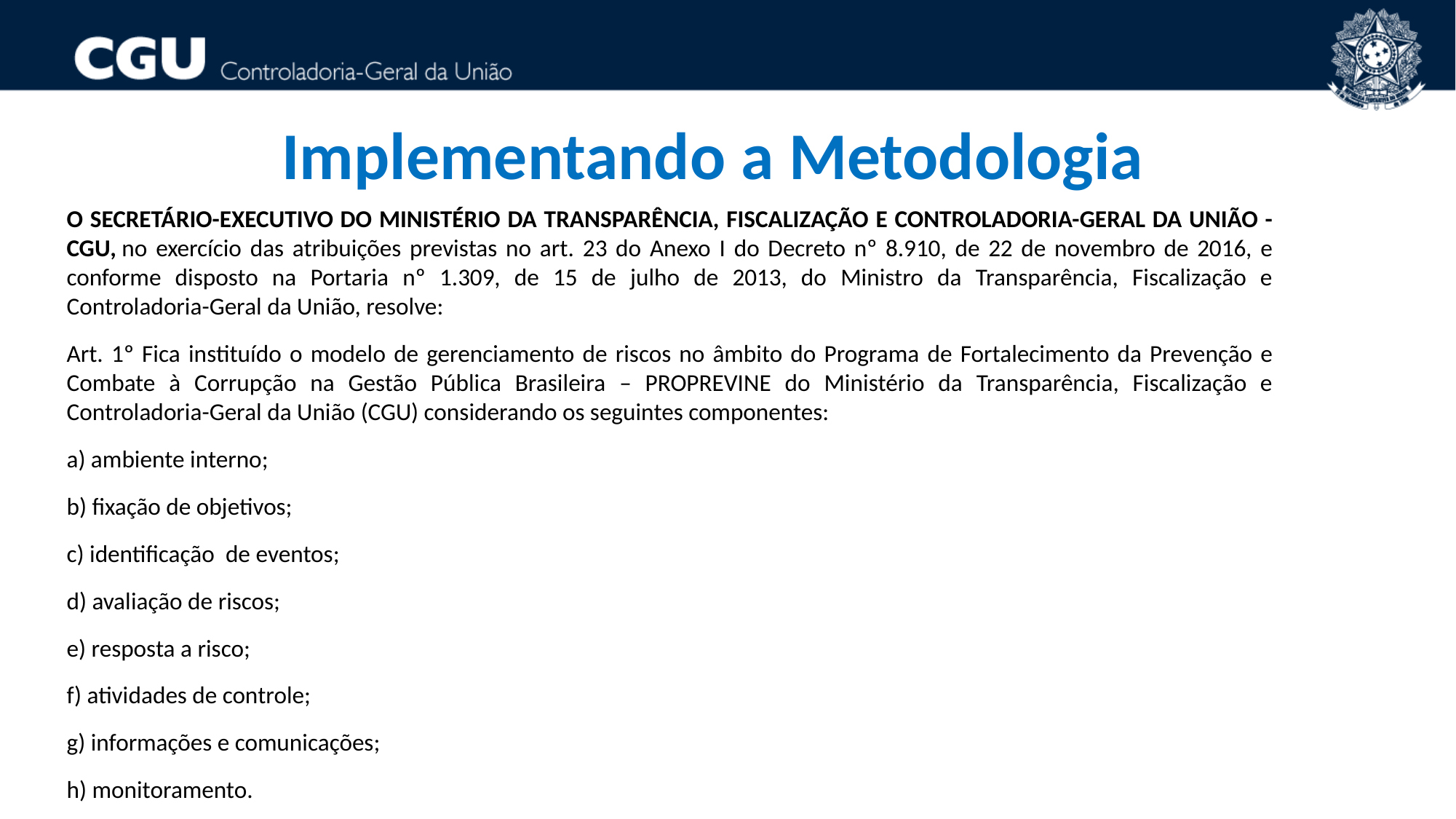

Implementando a Metodologia
54
O SECRETÁRIO-EXECUTIVO DO MINISTÉRIO DA TRANSPARÊNCIA, FISCALIZAÇÃO E CONTROLADORIA-GERAL DA UNIÃO - CGU, no exercício das atribuições previstas no art. 23 do Anexo I do Decreto nº 8.910, de 22 de novembro de 2016, e conforme disposto na Portaria nº 1.309, de 15 de julho de 2013, do Ministro da Transparência, Fiscalização e Controladoria-Geral da União, resolve:
Art. 1º Fica instituído o modelo de gerenciamento de riscos no âmbito do Programa de Fortalecimento da Prevenção e Combate à Corrupção na Gestão Pública Brasileira – PROPREVINE do Ministério da Transparência, Fiscalização e Controladoria-Geral da União (CGU) considerando os seguintes componentes:
a) ambiente interno;
b) fixação de objetivos;
c) identificação  de eventos;
d) avaliação de riscos;
e) resposta a risco;
f) atividades de controle;
g) informações e comunicações;
h) monitoramento.